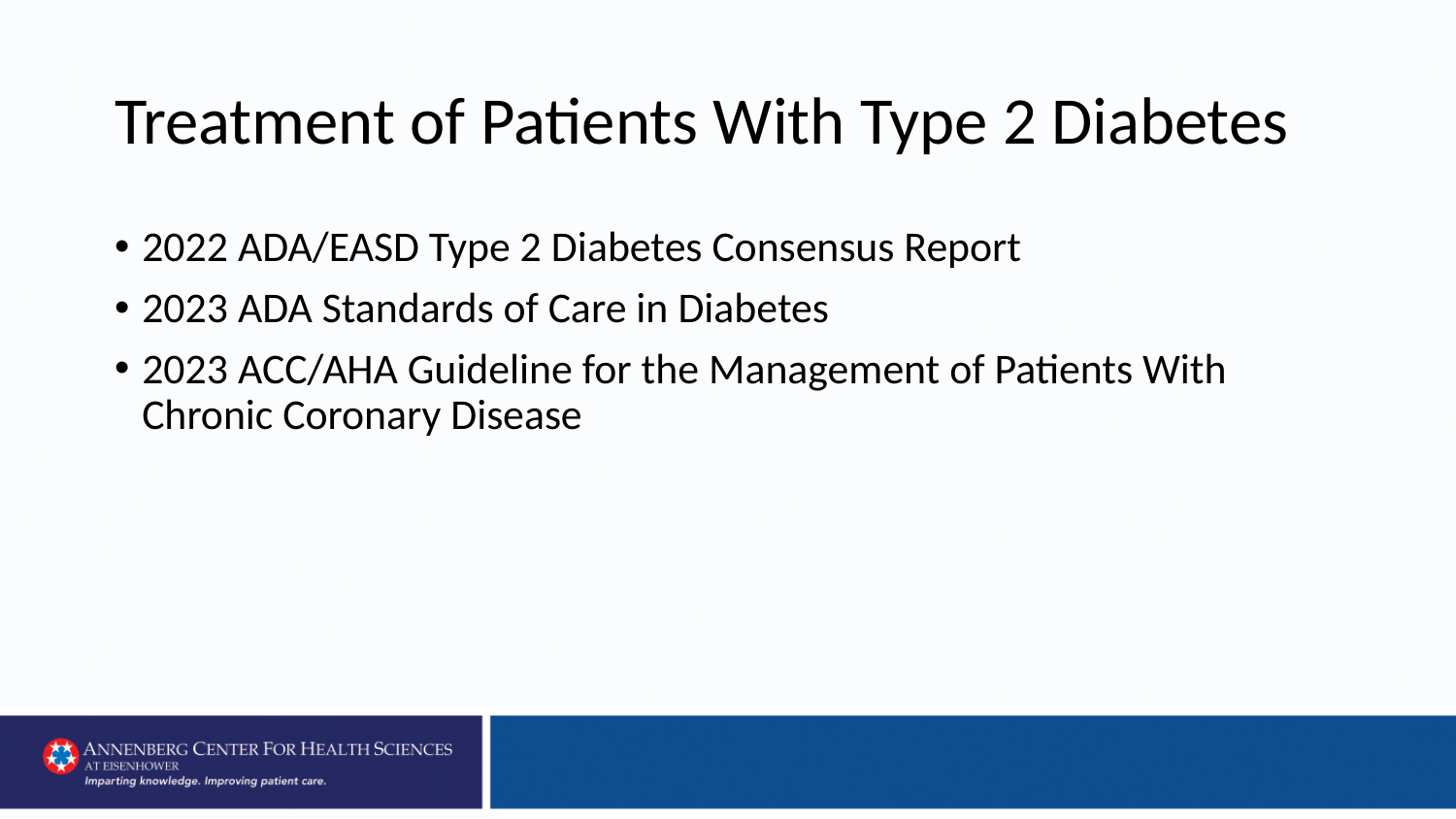

# Treatment of Patients With Type 2 Diabetes
2022 ADA/EASD Type 2 Diabetes Consensus Report
2023 ADA Standards of Care in Diabetes
2023 ACC/AHA Guideline for the Management of Patients With Chronic Coronary Disease